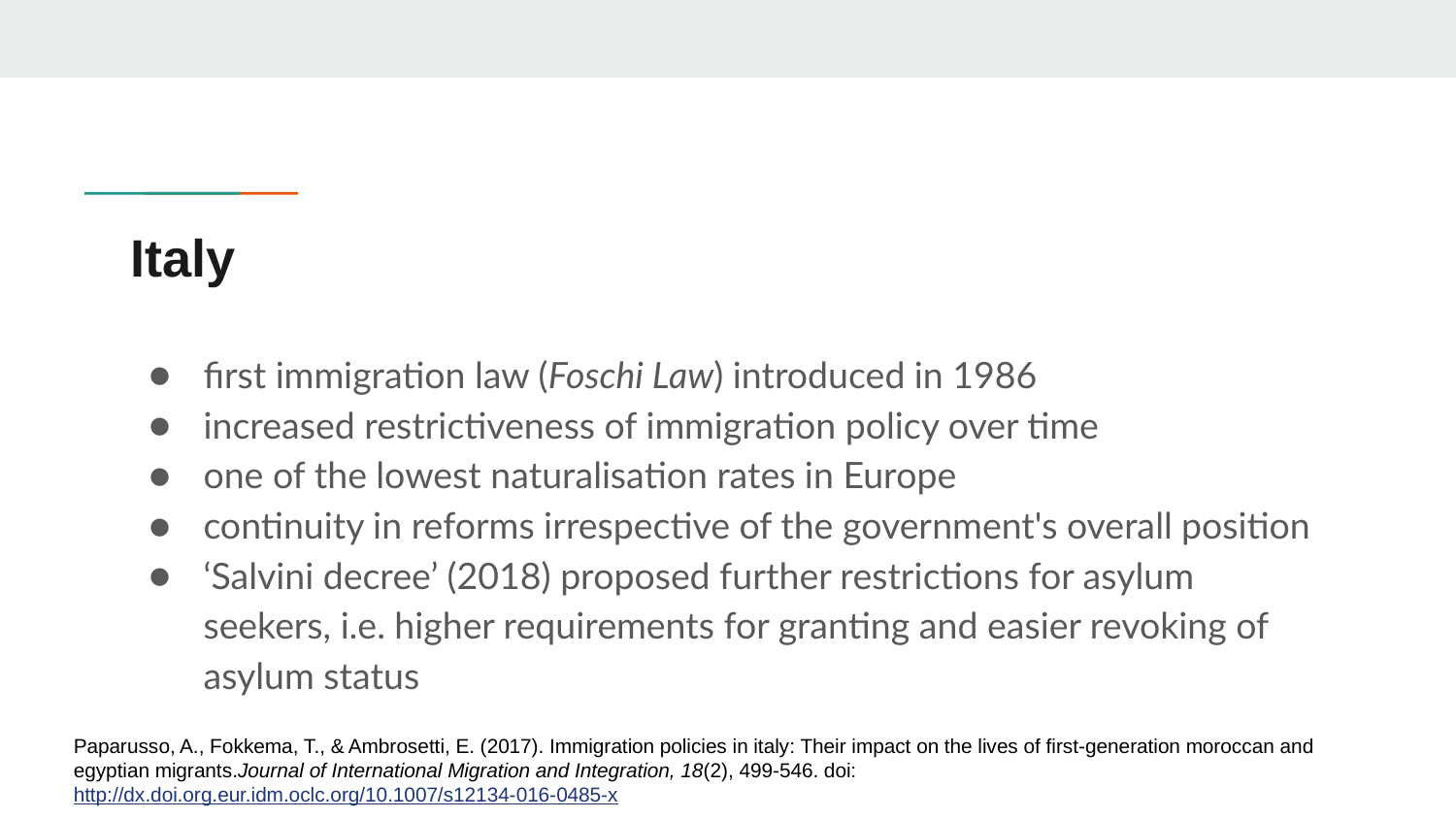

# Italy
first immigration law (Foschi Law) introduced in 1986
increased restrictiveness of immigration policy over time
one of the lowest naturalisation rates in Europe
continuity in reforms irrespective of the government's overall position
‘Salvini decree’ (2018) proposed further restrictions for asylum seekers, i.e. higher requirements for granting and easier revoking of asylum status
Paparusso, A., Fokkema, T., & Ambrosetti, E. (2017). Immigration policies in italy: Their impact on the lives of first-generation moroccan and egyptian migrants.Journal of International Migration and Integration, 18(2), 499-546. doi:http://dx.doi.org.eur.idm.oclc.org/10.1007/s12134-016-0485-x